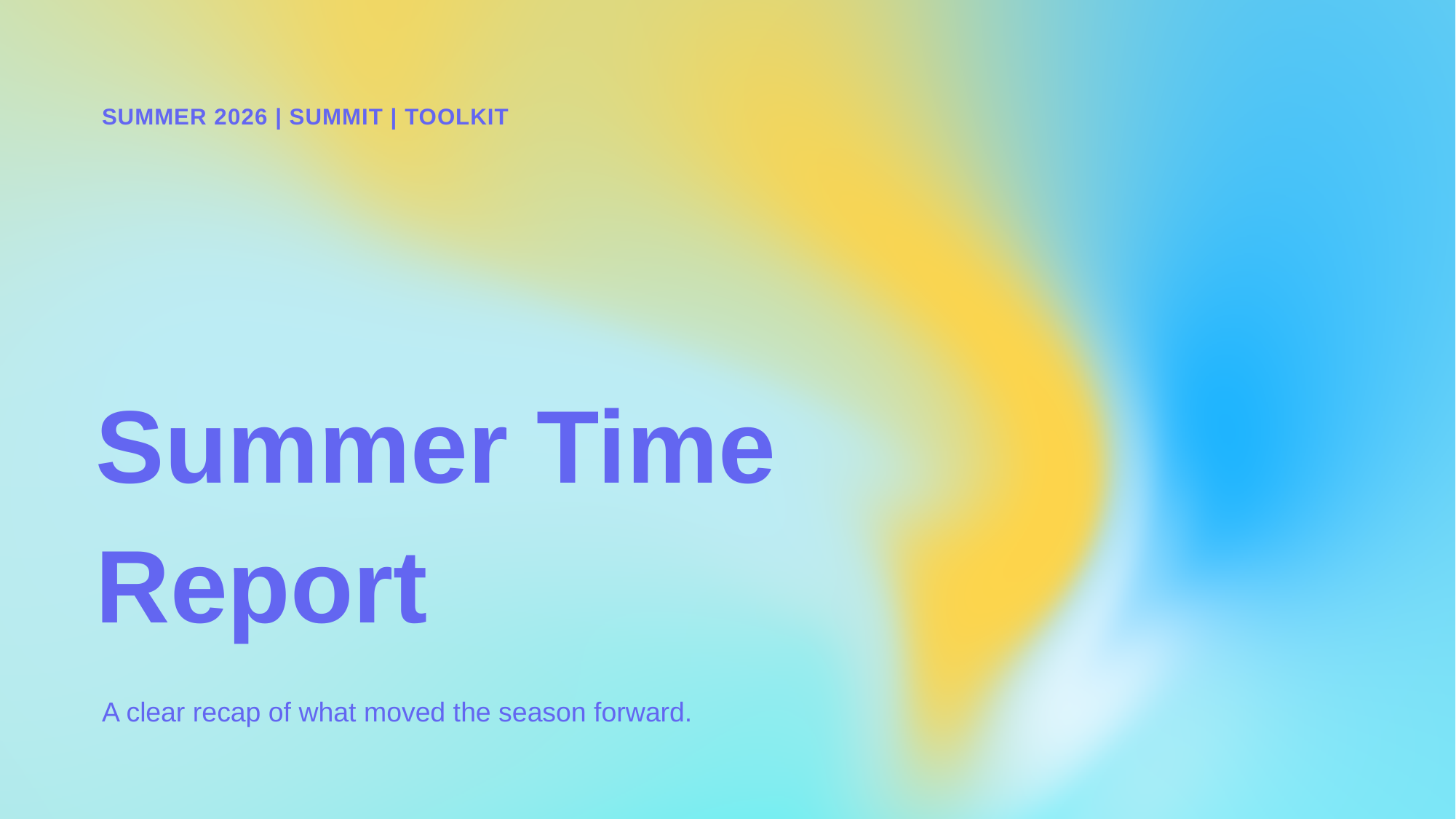

SUMMER 2026 | SUMMIT | TOOLKIT
Summer Time
Report
A clear recap of what moved the season forward.